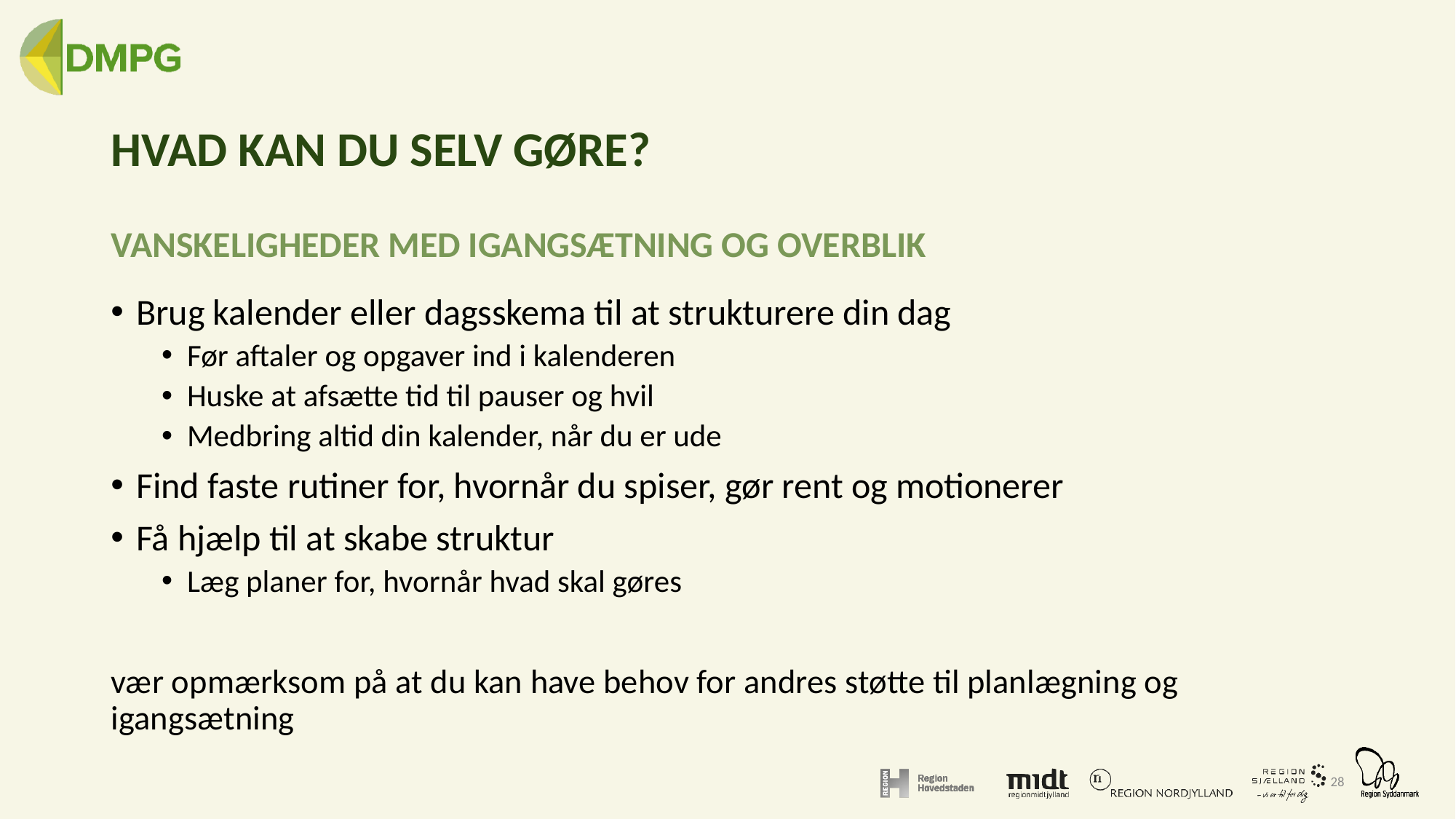

# HVAD KAN DU SELV GØRE?
VANSKELIGHEDER MED IGANGSÆTNING OG OVERBLIK
Brug kalender eller dagsskema til at strukturere din dag
Før aftaler og opgaver ind i kalenderen
Huske at afsætte tid til pauser og hvil
Medbring altid din kalender, når du er ude
Find faste rutiner for, hvornår du spiser, gør rent og motionerer
Få hjælp til at skabe struktur
Læg planer for, hvornår hvad skal gøres

vær opmærksom på at du kan have behov for andres støtte til planlægning og igangsætning
28